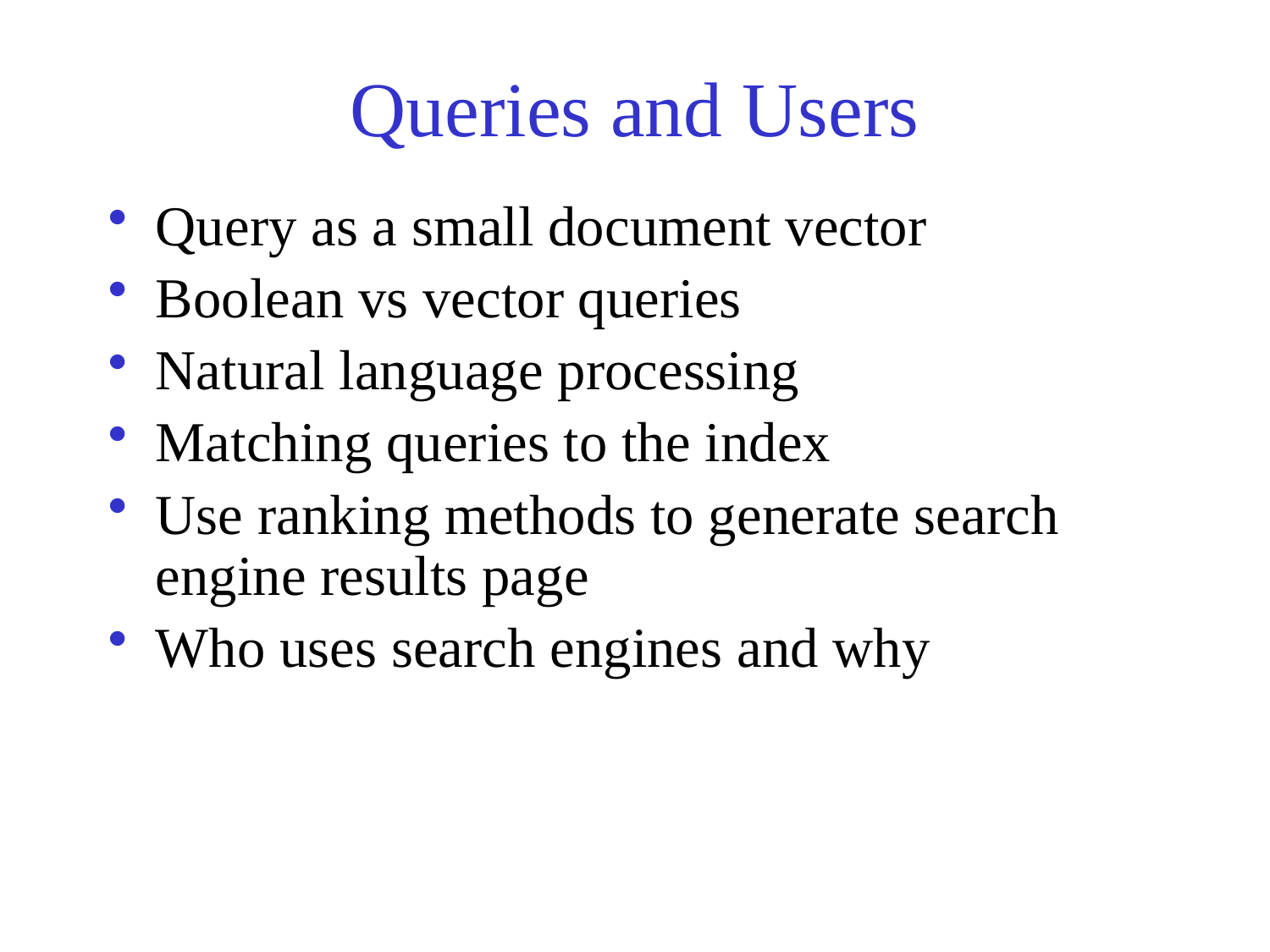

# Queries and Users
Query as a small document vector
Boolean vs vector queries
Natural language processing
Matching queries to the index
Use ranking methods to generate search engine results page
Who uses search engines and why